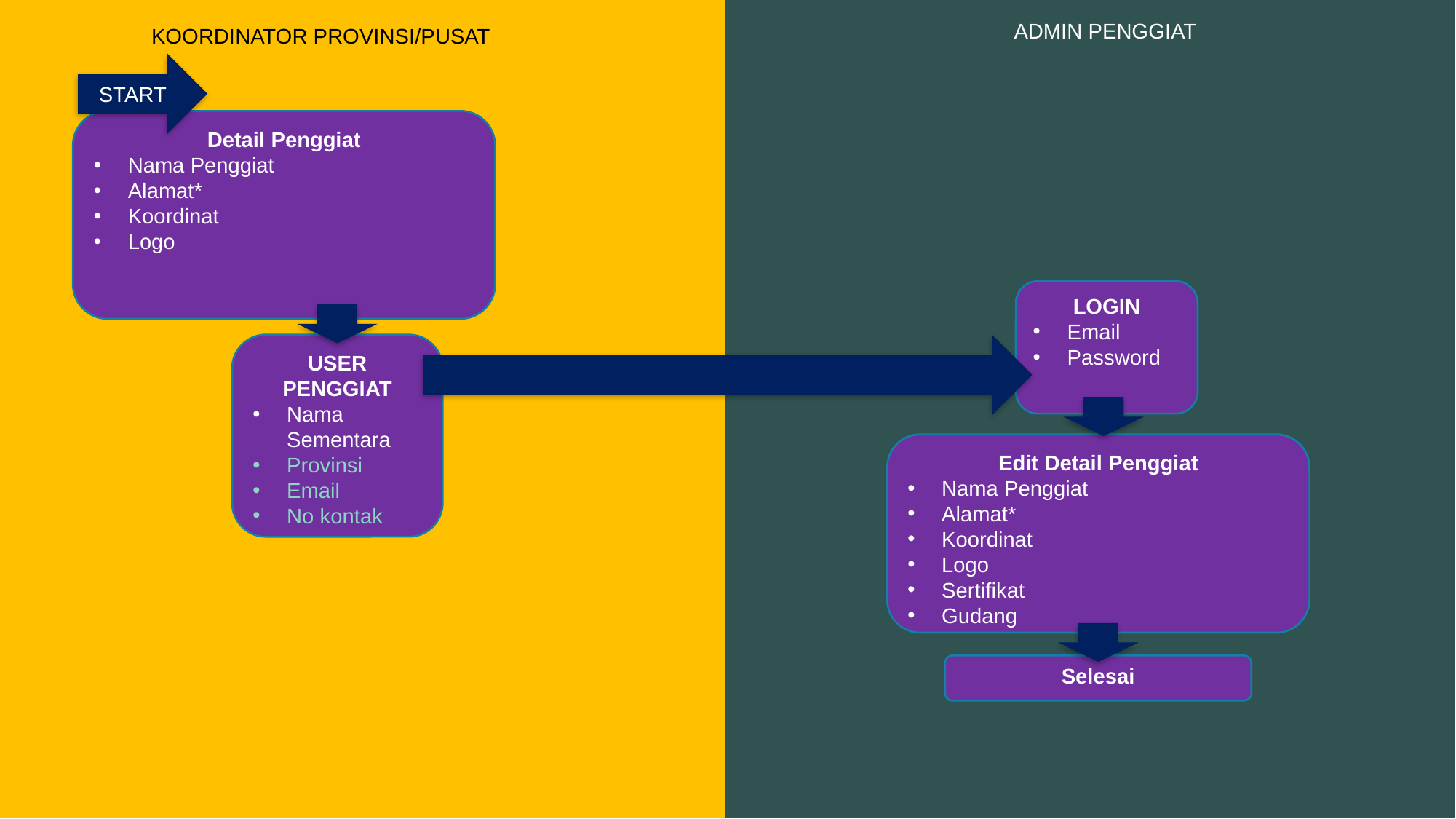

ADMIN PENGGIAT
KOORDINATOR PROVINSI/PUSAT
START
Detail Penggiat
Nama Penggiat
Alamat*
Koordinat
Logo
LOGIN
Email
Password

USER PENGGIAT
Nama Sementara
Provinsi
Email
No kontak

Edit Detail Penggiat
Nama Penggiat
Alamat*
Koordinat
Logo
Sertifikat
Gudang

Selesai